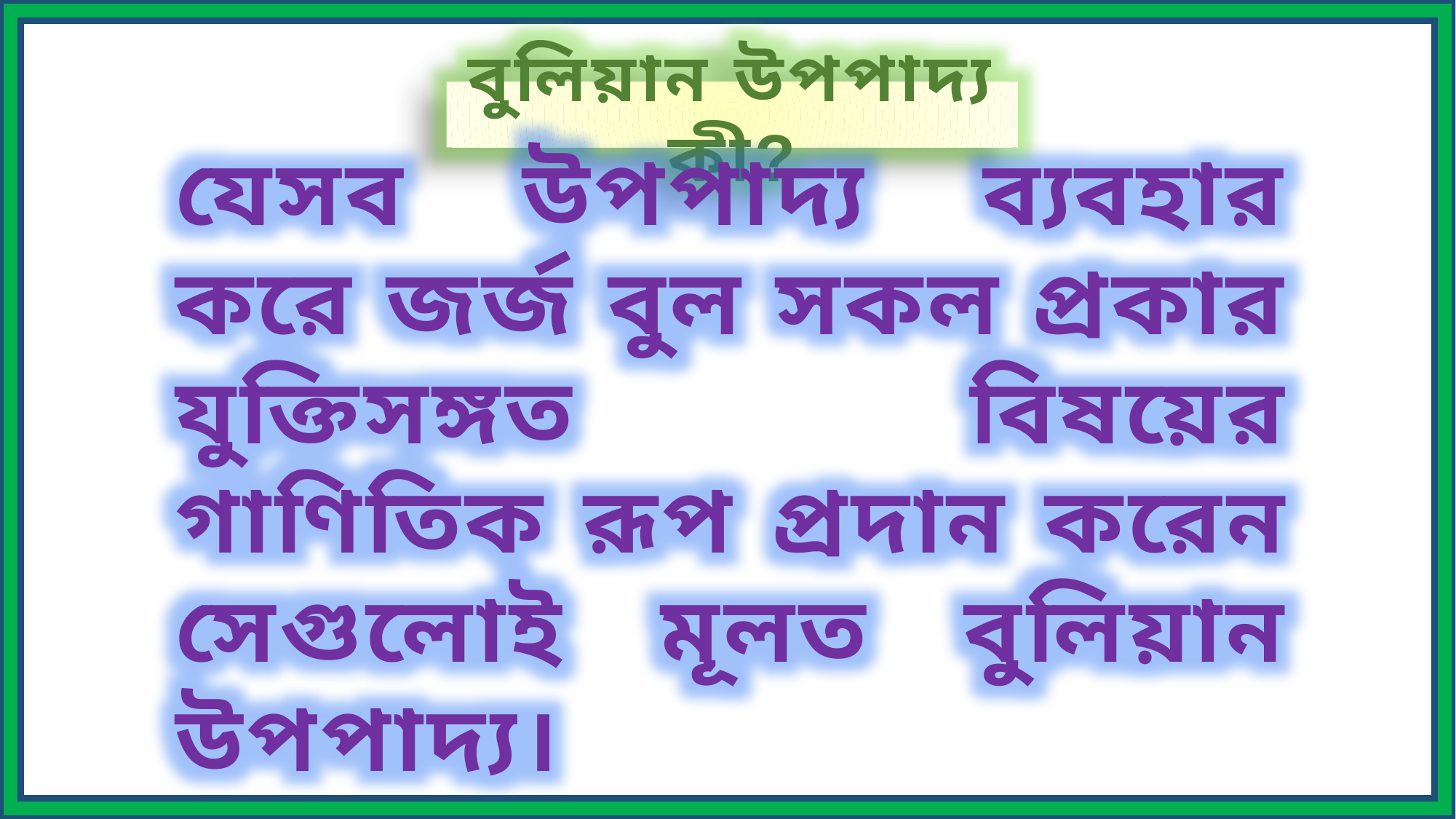

বুলিয়ান উপপাদ্য কী?
যেসব উপপাদ্য ব্যবহার করে জর্জ বুল সকল প্রকার যুক্তিসঙ্গত বিষয়ের গাণিতিক রূপ প্রদান করেন সেগুলোই মূলত বুলিয়ান উপপাদ্য।